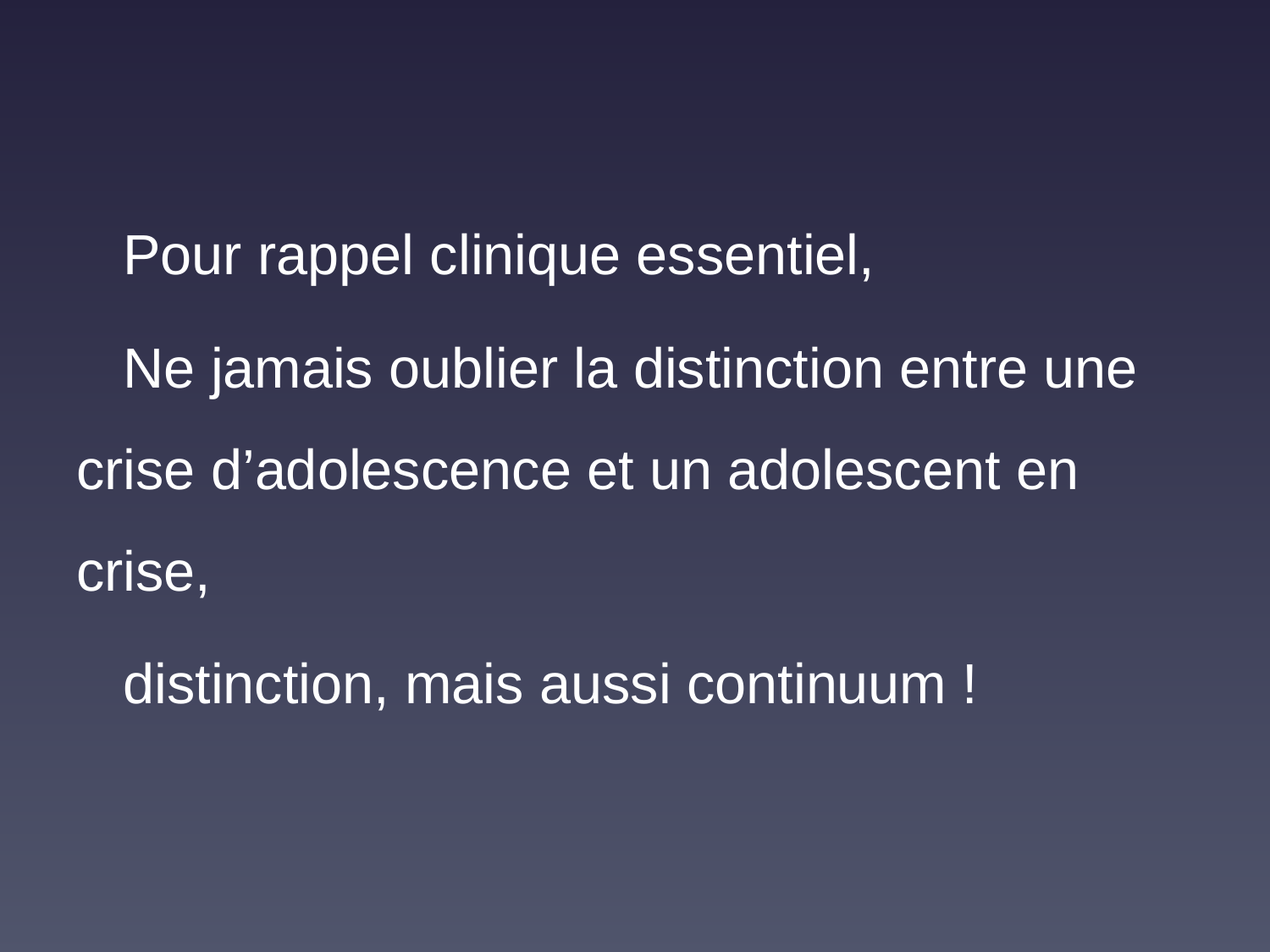

Pour rappel clinique essentiel,
   Ne jamais oublier la distinction entre une crise d’adolescence et un adolescent en crise,
   distinction, mais aussi continuum !